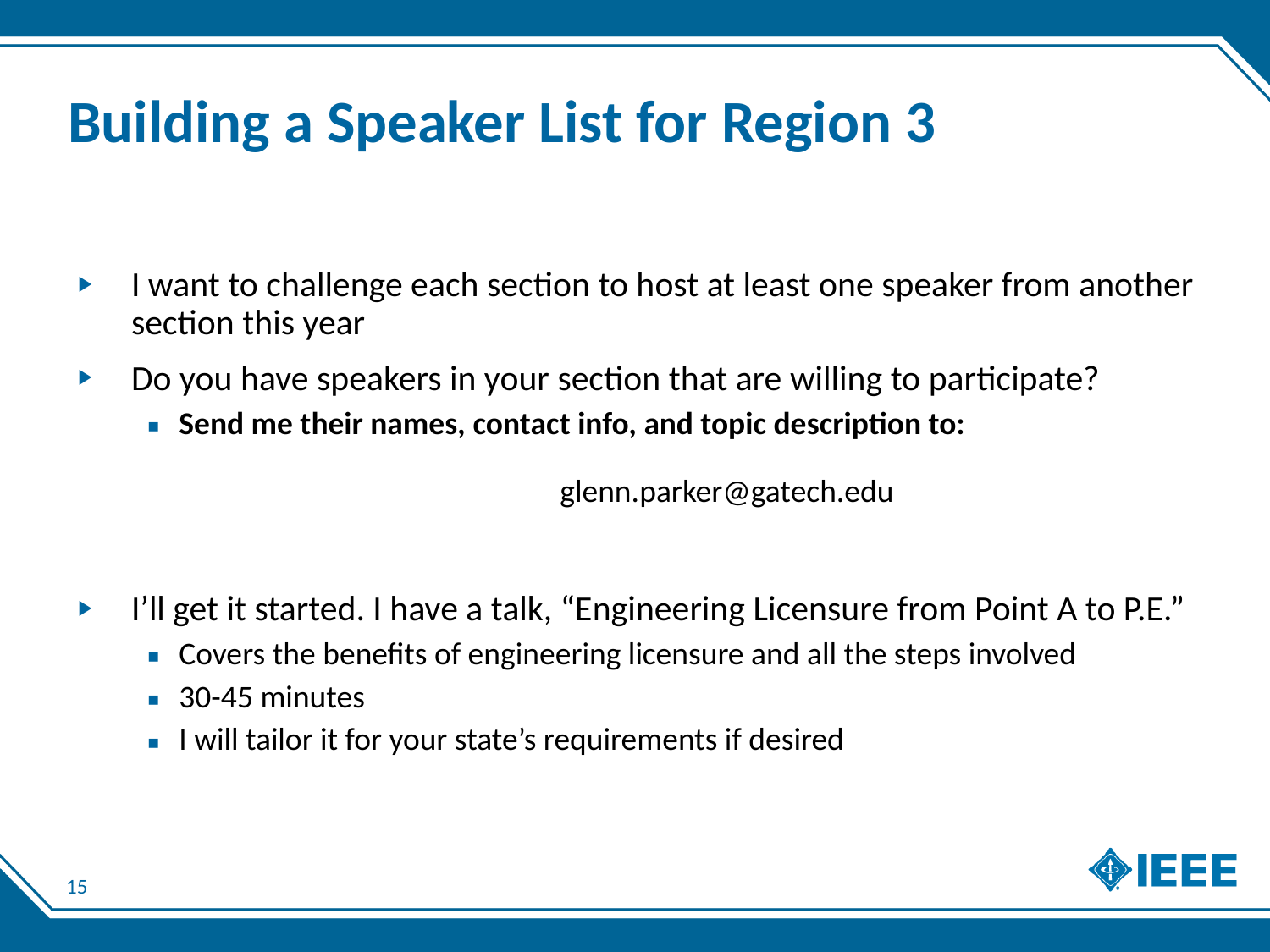

# Building a Speaker List for Region 3

I want to challenge each section to host at least one speaker from another section this year
Do you have speakers in your section that are willing to participate?
Send me their names, contact info, and topic description to:
			glenn.parker@gatech.edu

I’ll get it started. I have a talk, “Engineering Licensure from Point A to P.E.”
Covers the benefits of engineering licensure and all the steps involved
30-45 minutes
I will tailor it for your state’s requirements if desired